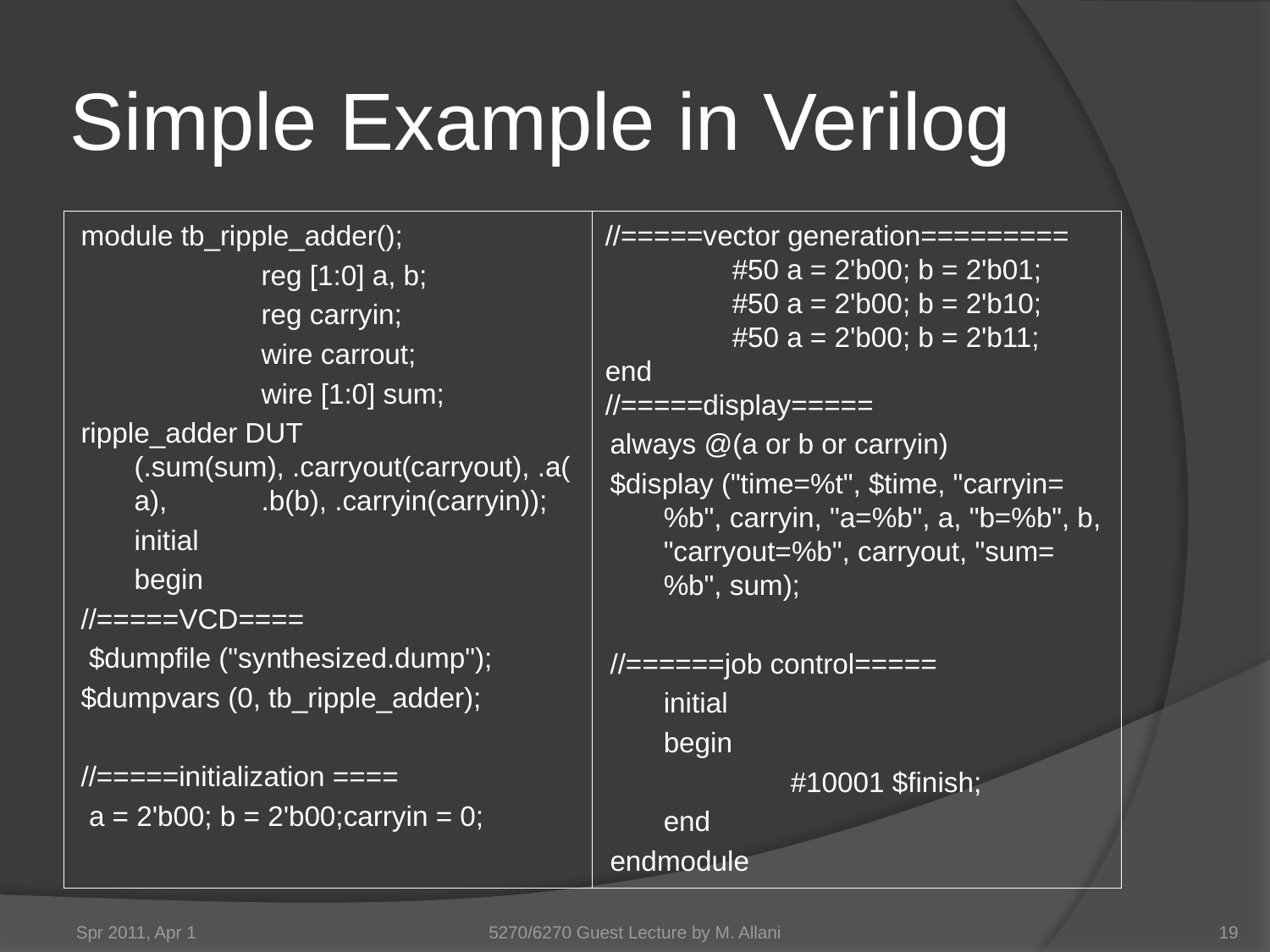

# Simple Example in Verilog
module tb_ripple_adder();
		reg [1:0] a, b;
		reg carryin;
		wire carrout;
		wire [1:0] sum;
ripple_adder DUT (.sum(sum), .carryout(carryout), .a(a), 	.b(b), .carryin(carryin));
	initial
	begin
//=====VCD====
 $dumpfile ("synthesized.dump");
$dumpvars (0, tb_ripple_adder);

//=====initialization ====
 a = 2'b00; b = 2'b00;carryin = 0;

//=====vector generation=========
	#50 a = 2'b00; b = 2'b01;	#50 a = 2'b00; b = 2'b10;
	#50 a = 2'b00; b = 2'b11;
end
//=====display=====
always @(a or b or carryin)
$display ("time=%t", $time, "carryin=%b", carryin, "a=%b", a, "b=%b", b, "carryout=%b", carryout, "sum=%b", sum);

//======job control=====
	initial
	begin
		#10001 $finish;
	end
endmodule

Spr 2011, Apr 1
5270/6270 Guest Lecture by M. Allani
19